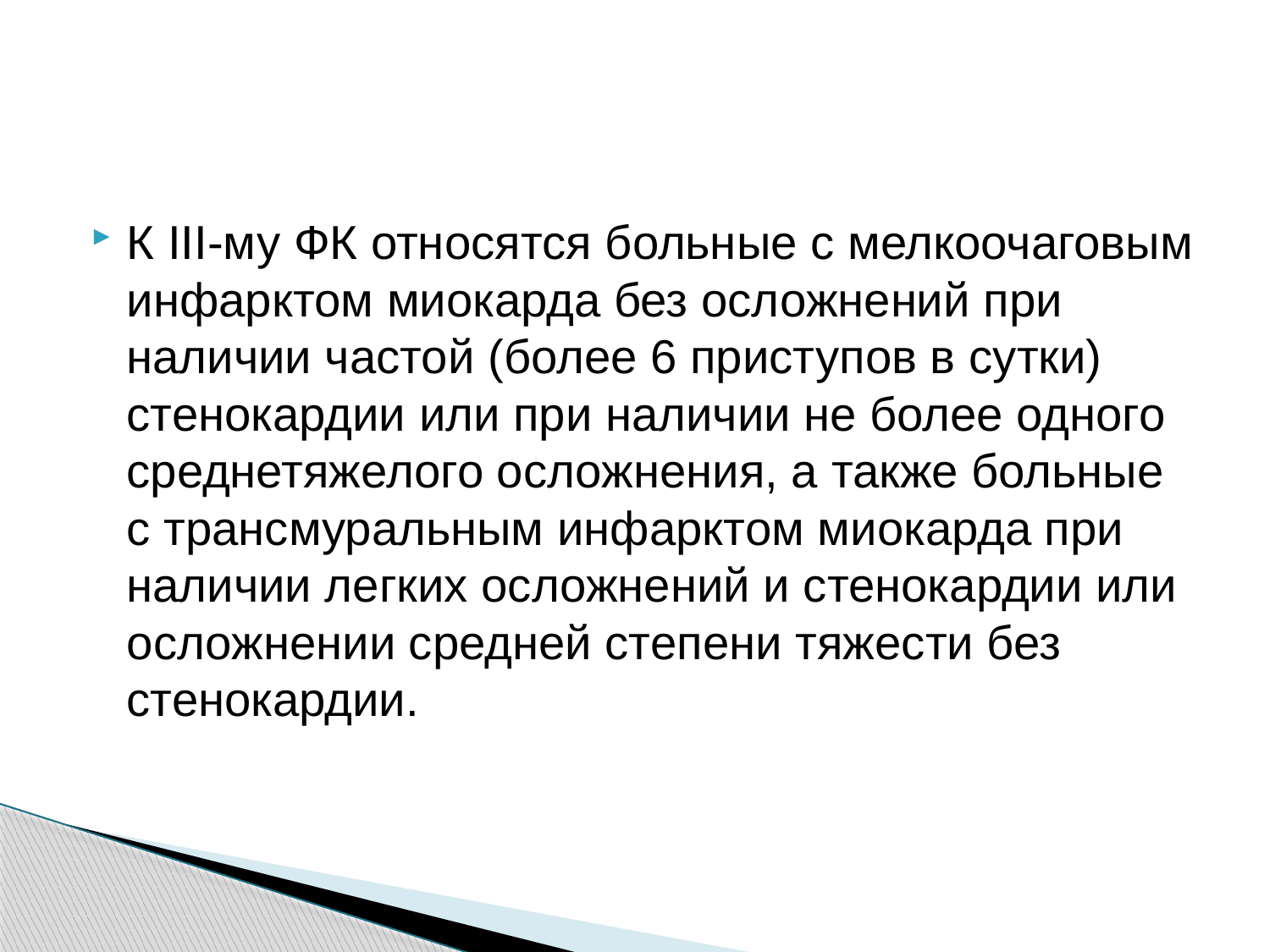

#
К III-му ФК относятся больные с мелкоочаговым инфарктом миокарда без осложнений при наличии частой (более 6 приступов в сутки) стенокардии или при наличии не более одного среднетяжелого осложнения, а также больные с трансмуральным инфарктом миокарда при наличии легких осложнений и стенокардии или осложнении средней степени тяжести без стенокардии.